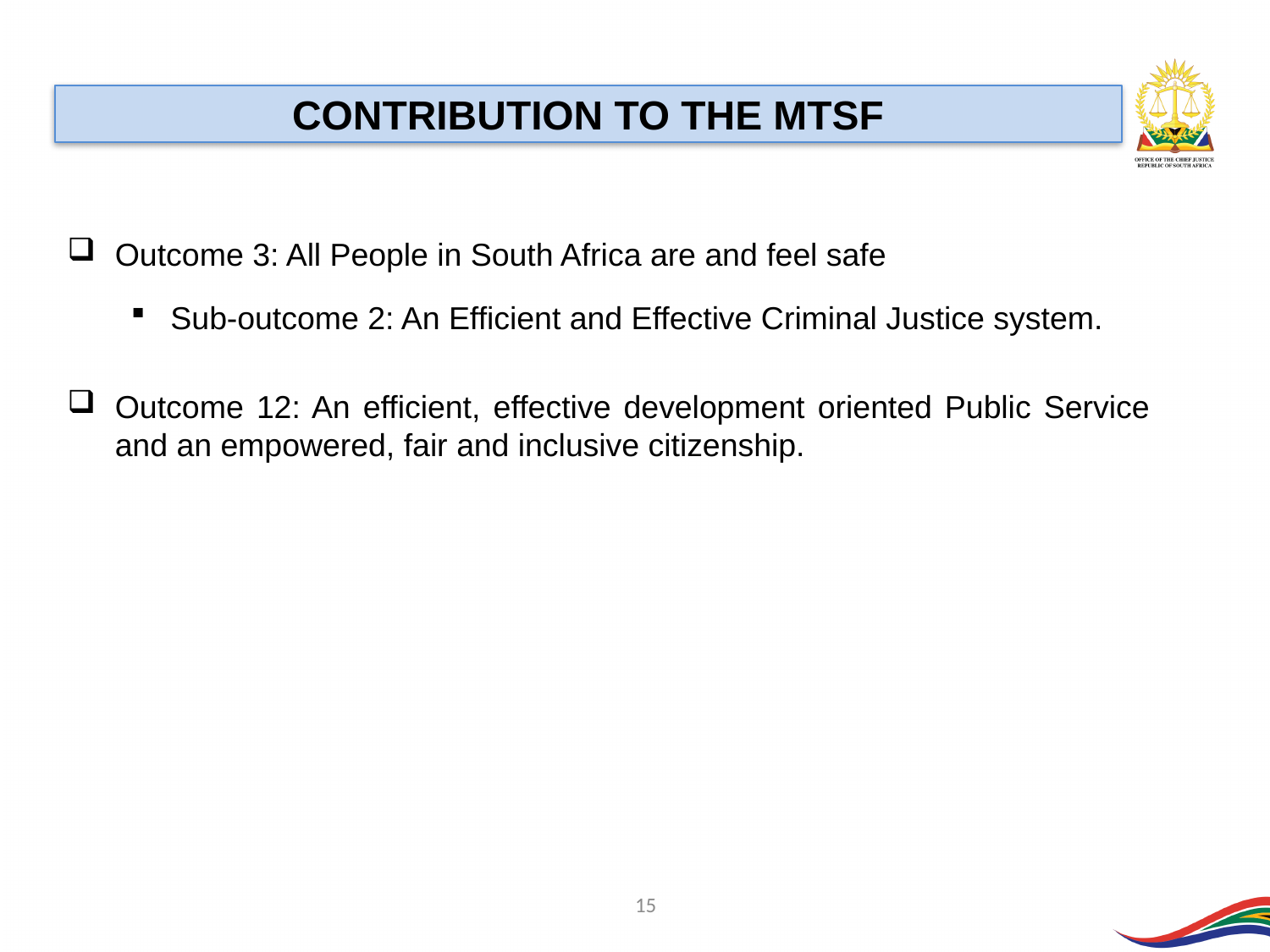

CONTRIBUTION TO THE MTSF
Outcome 3: All People in South Africa are and feel safe
Sub-outcome 2: An Efficient and Effective Criminal Justice system.

Outcome 12: An efficient, effective development oriented Public Service and an empowered, fair and inclusive citizenship.
15